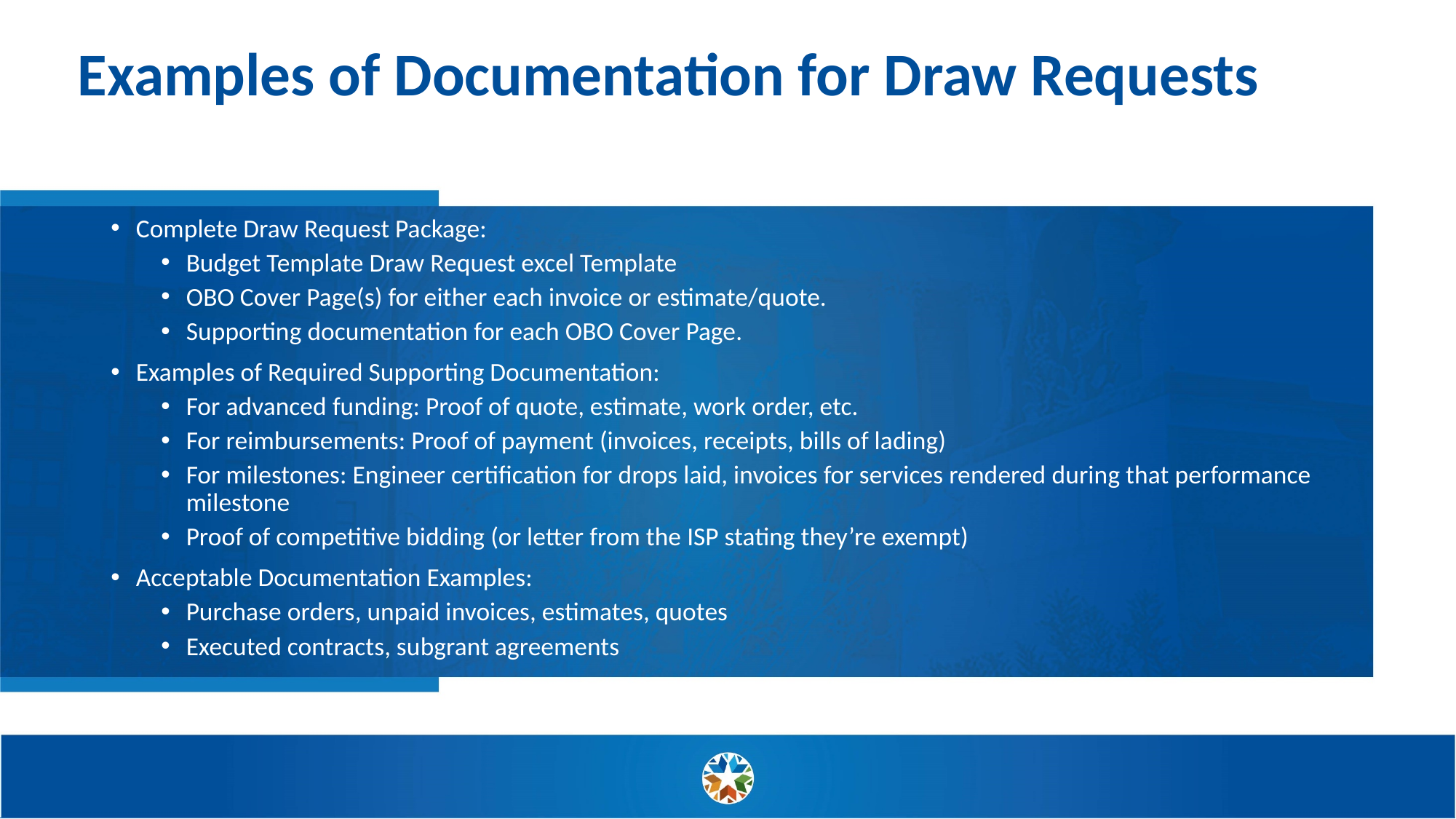

# Examples of Documentation for Draw Requests
Complete Draw Request Package:
Budget Template Draw Request excel Template
OBO Cover Page(s) for either each invoice or estimate/quote.
Supporting documentation for each OBO Cover Page.
Examples of Required Supporting Documentation:
For advanced funding: Proof of quote, estimate, work order, etc.
For reimbursements: Proof of payment (invoices, receipts, bills of lading)
For milestones: Engineer certification for drops laid, invoices for services rendered during that performance milestone
Proof of competitive bidding (or letter from the ISP stating they’re exempt)
Acceptable Documentation Examples:
Purchase orders, unpaid invoices, estimates, quotes
Executed contracts, subgrant agreements